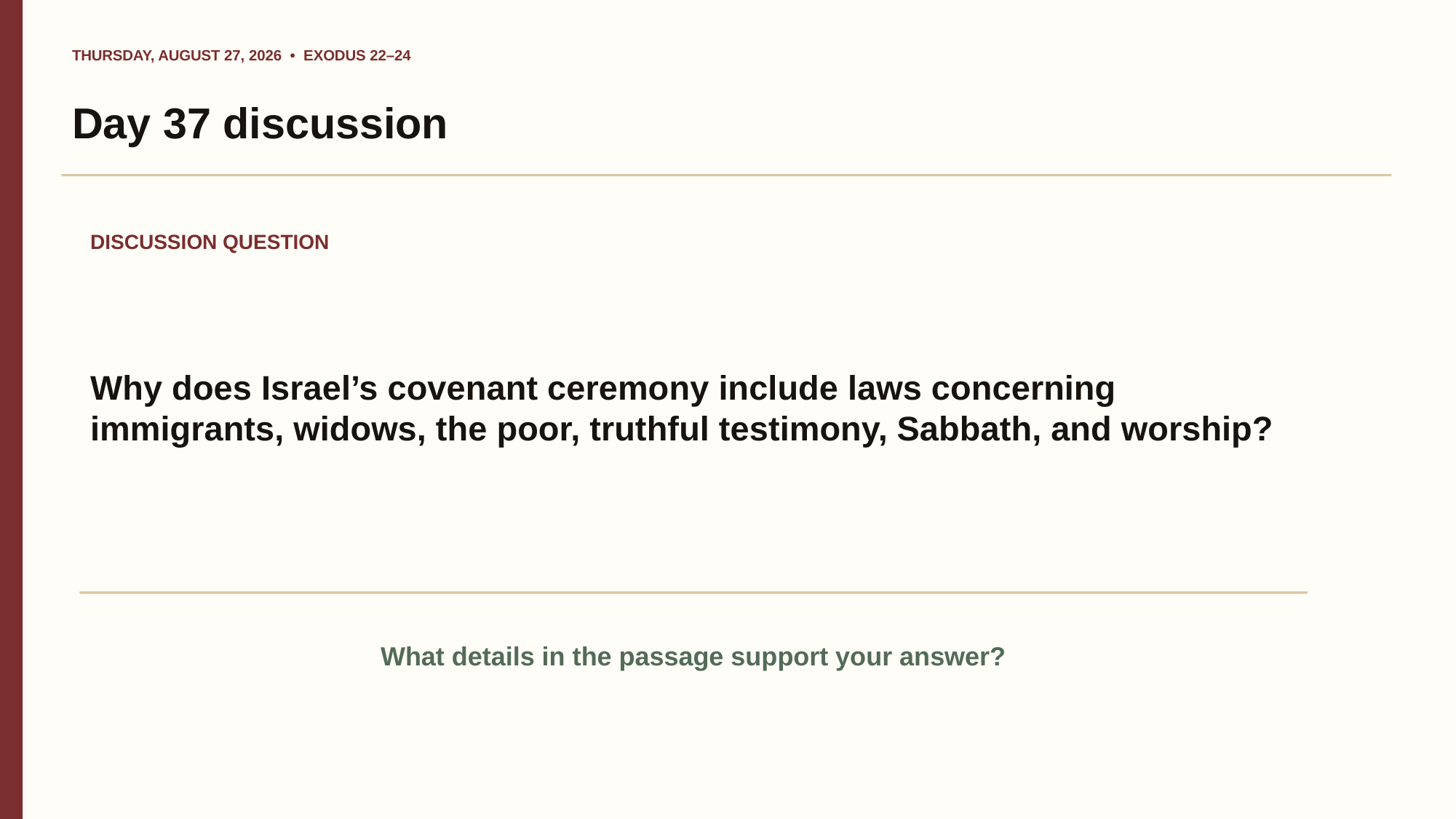

THURSDAY, AUGUST 27, 2026  •  EXODUS 22–24
Day 37 discussion

DISCUSSION QUESTION
Why does Israel’s covenant ceremony include laws concerning immigrants, widows, the poor, truthful testimony, Sabbath, and worship?

What details in the passage support your answer?